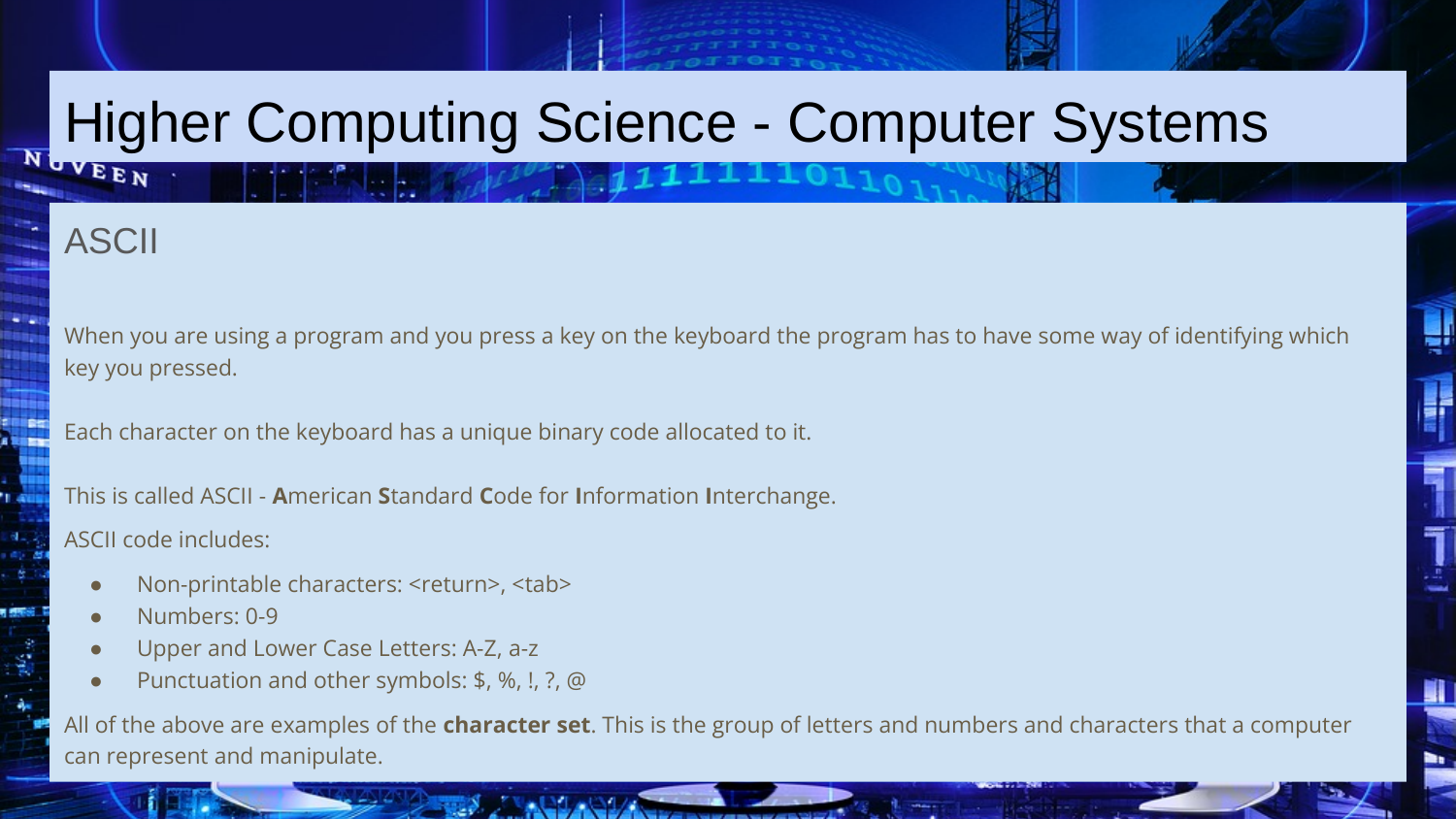

Higher Computing Science - Computer Systems
ASCII

When you are using a program and you press a key on the keyboard the program has to have some way of identifying which key you pressed.
Each character on the keyboard has a unique binary code allocated to it.
This is called ASCII - American Standard Code for Information Interchange.
ASCII code includes:
Non-printable characters: <return>, <tab>
Numbers: 0-9
Upper and Lower Case Letters: A-Z, a-z
Punctuation and other symbols: $, %, !, ?, @
All of the above are examples of the character set. This is the group of letters and numbers and characters that a computer can represent and manipulate.